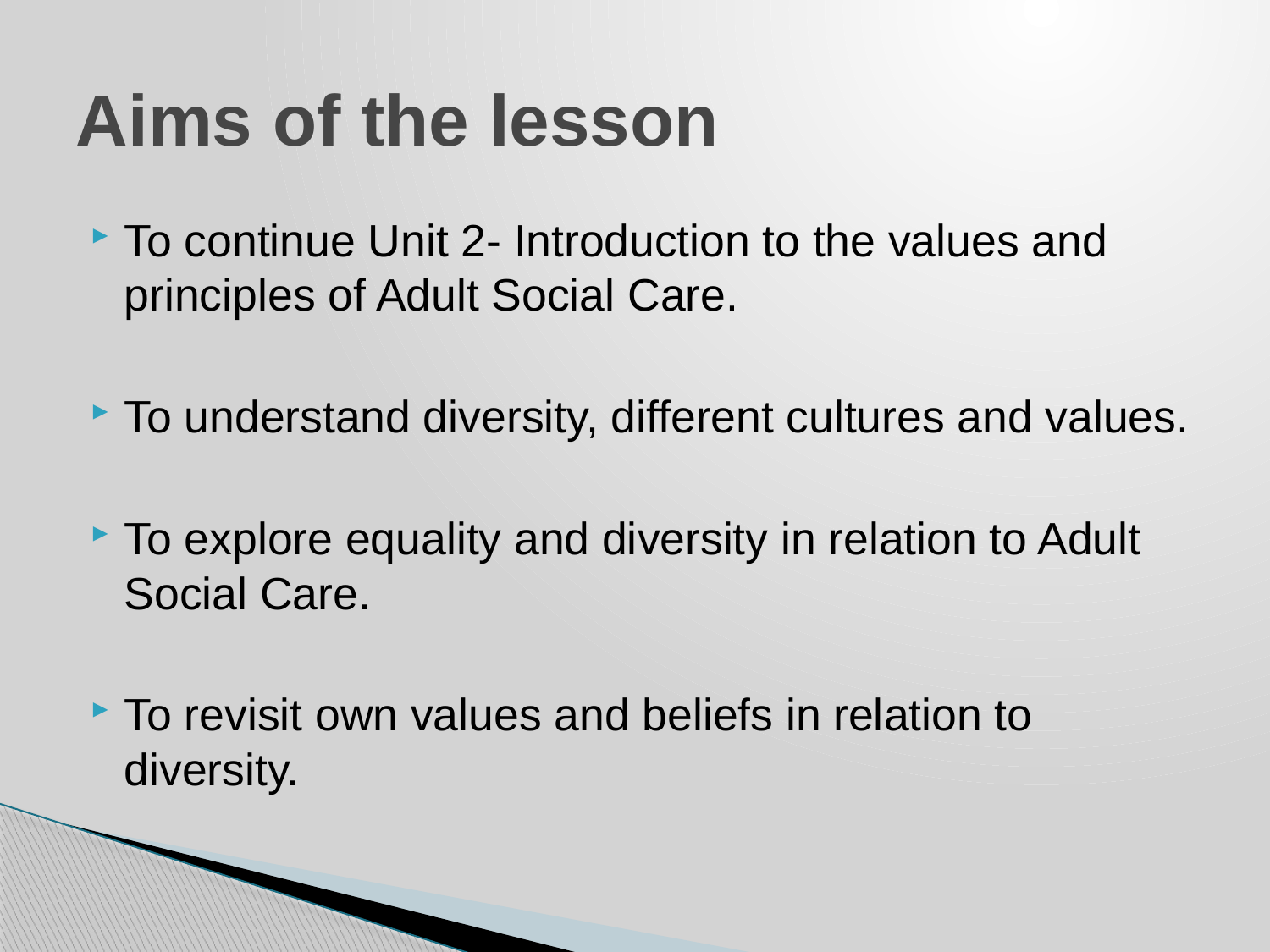

# Aims of the lesson
To continue Unit 2- Introduction to the values and principles of Adult Social Care.

To understand diversity, different cultures and values.

To explore equality and diversity in relation to Adult Social Care.

To revisit own values and beliefs in relation to diversity.